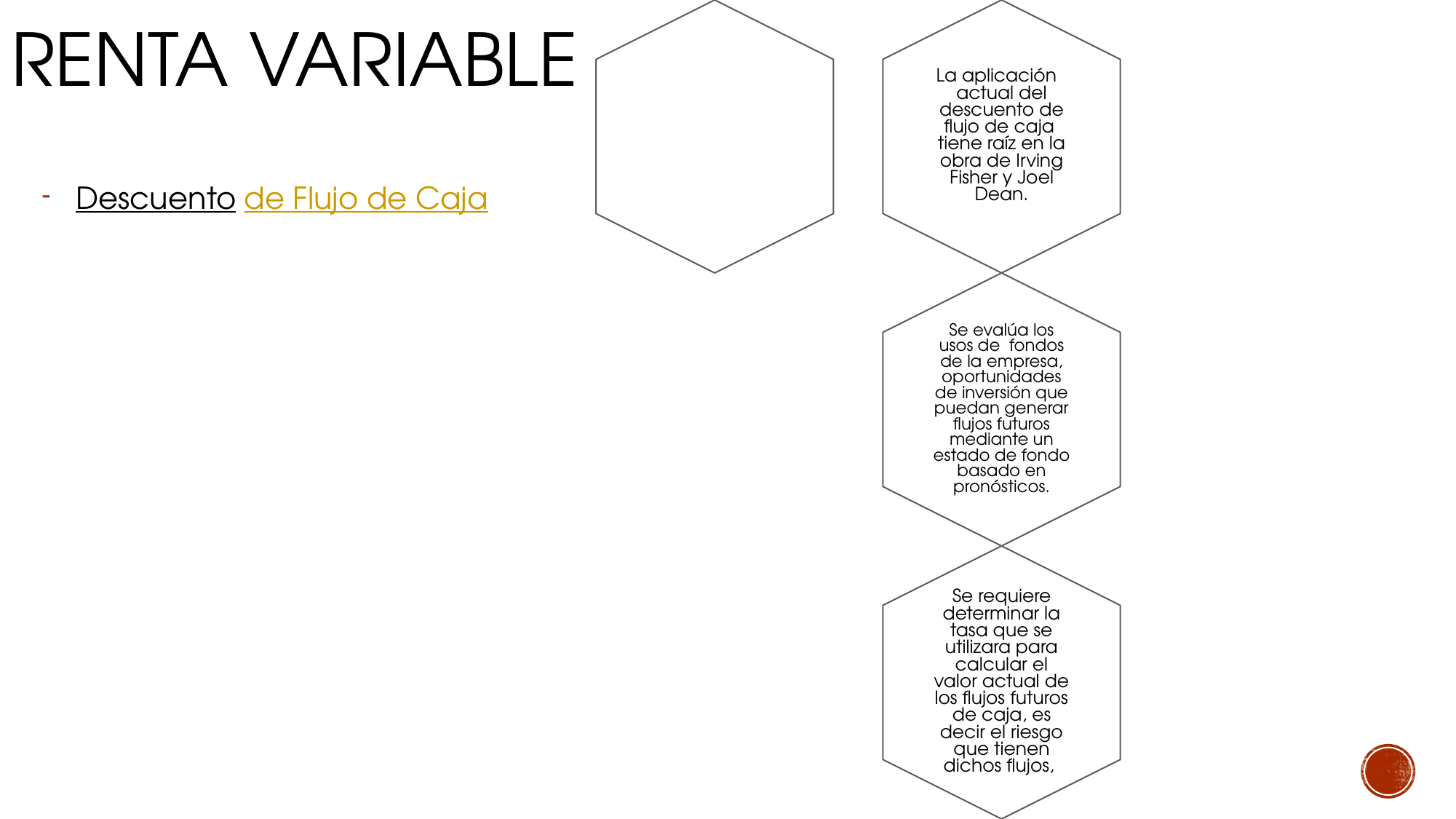

# Renta variable
La aplicación   actual del descuento de flujo de caja  tiene raíz en la obra de Irving Fisher y Joel Dean.
Se evalúa los usos de  fondos de la empresa, oportunidades de inversión que puedan generar flujos futuros mediante un estado de fondo basado en pronósticos.
Se requiere determinar la tasa que se utilizara para calcular el valor actual de los flujos futuros de caja, es decir el riesgo que tienen dichos flujos,
Descuento de Flujo de Caja